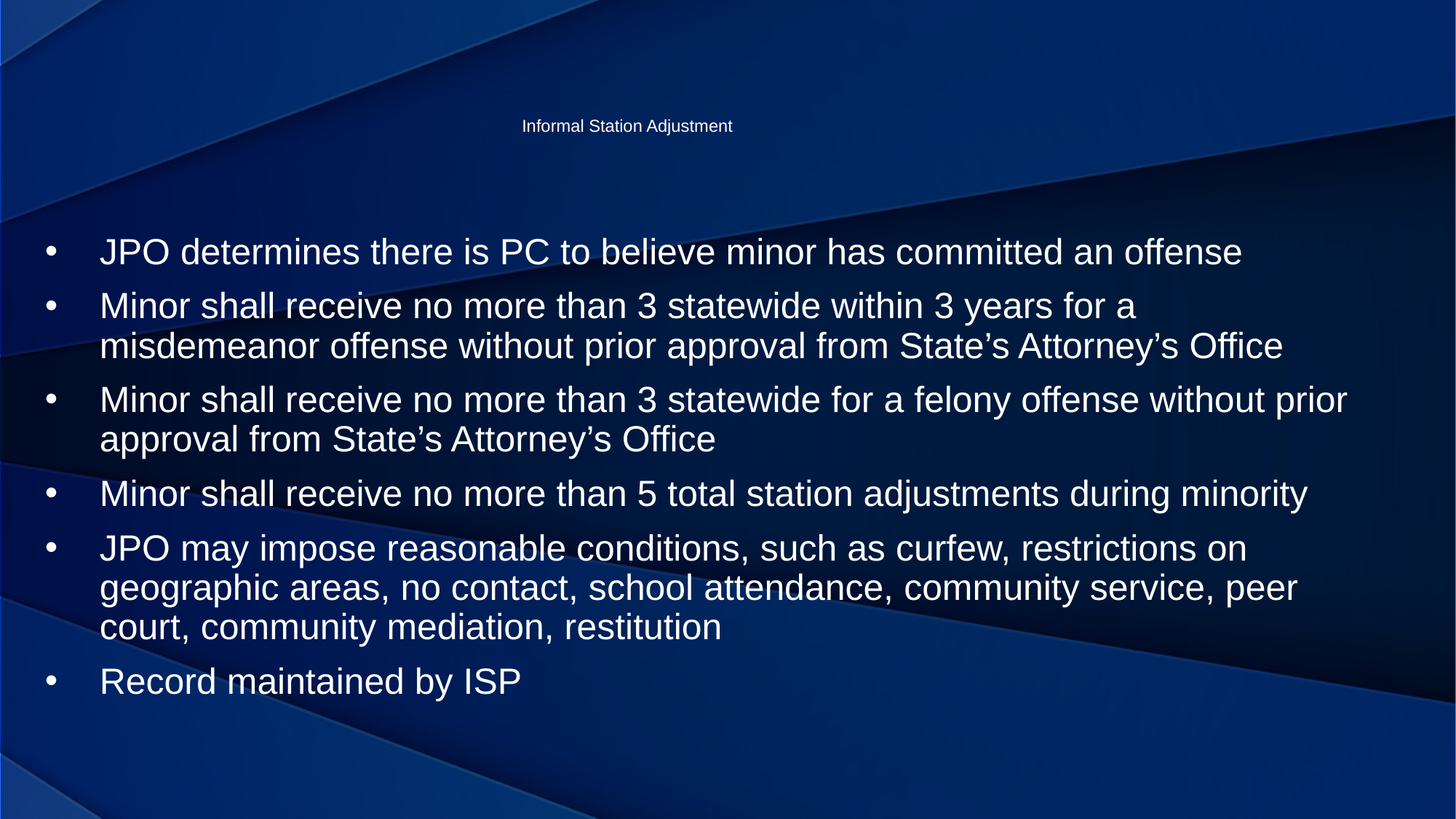

Informal Station Adjustment
JPO determines there is PC to believe minor has committed an offense
Minor shall receive no more than 3 statewide within 3 years for a misdemeanor offense without prior approval from State’s Attorney’s Office
Minor shall receive no more than 3 statewide for a felony offense without prior approval from State’s Attorney’s Office
Minor shall receive no more than 5 total station adjustments during minority
JPO may impose reasonable conditions, such as curfew, restrictions on geographic areas, no contact, school attendance, community service, peer court, community mediation, restitution
Record maintained by ISP